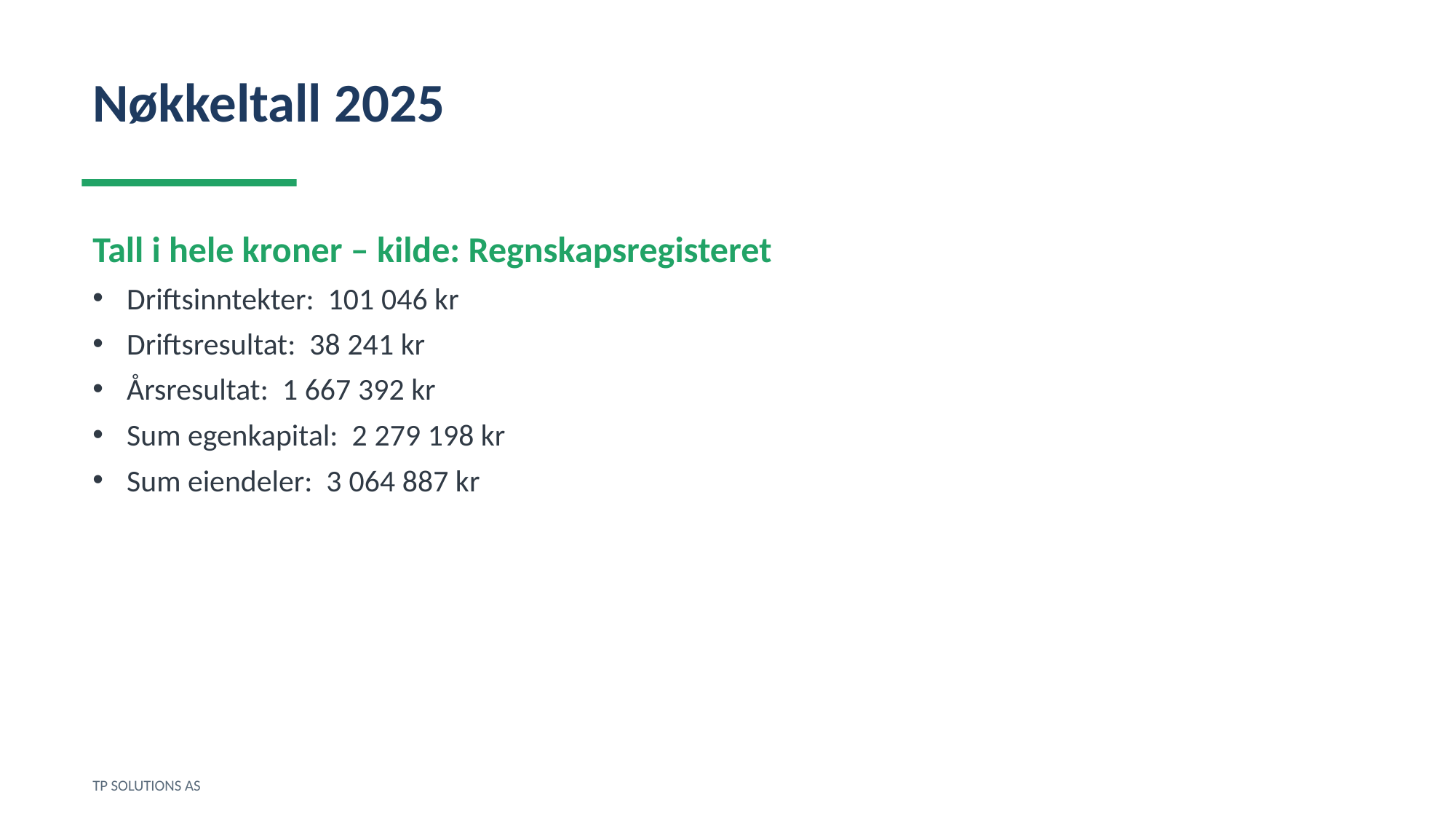

Nøkkeltall 2025

Tall i hele kroner – kilde: Regnskapsregisteret
Driftsinntekter:  101 046 kr
Driftsresultat:  38 241 kr
Årsresultat:  1 667 392 kr
Sum egenkapital:  2 279 198 kr
Sum eiendeler:  3 064 887 kr
TP SOLUTIONS AS